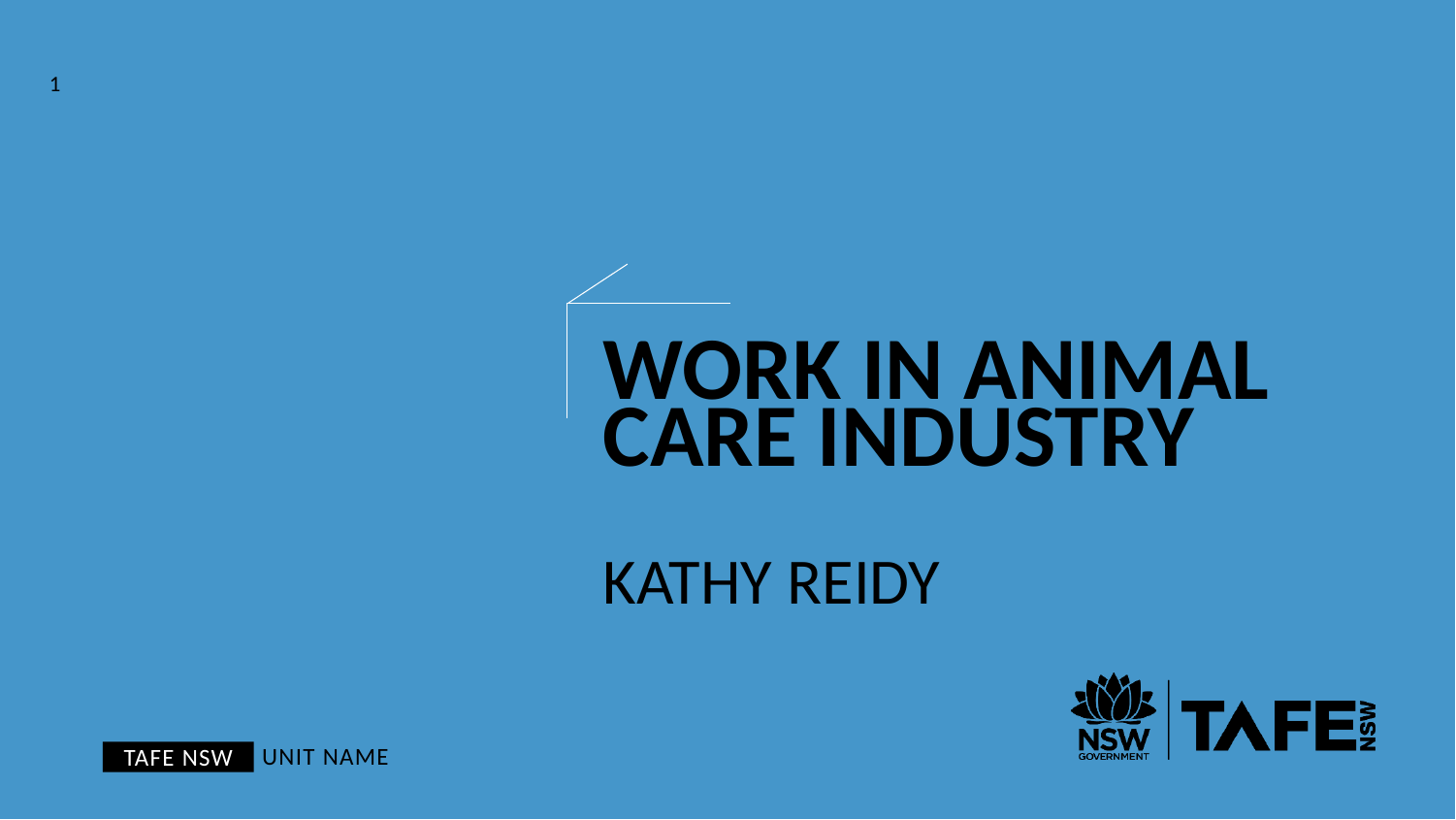

1
# Work in animal care industry Kathy Reidy